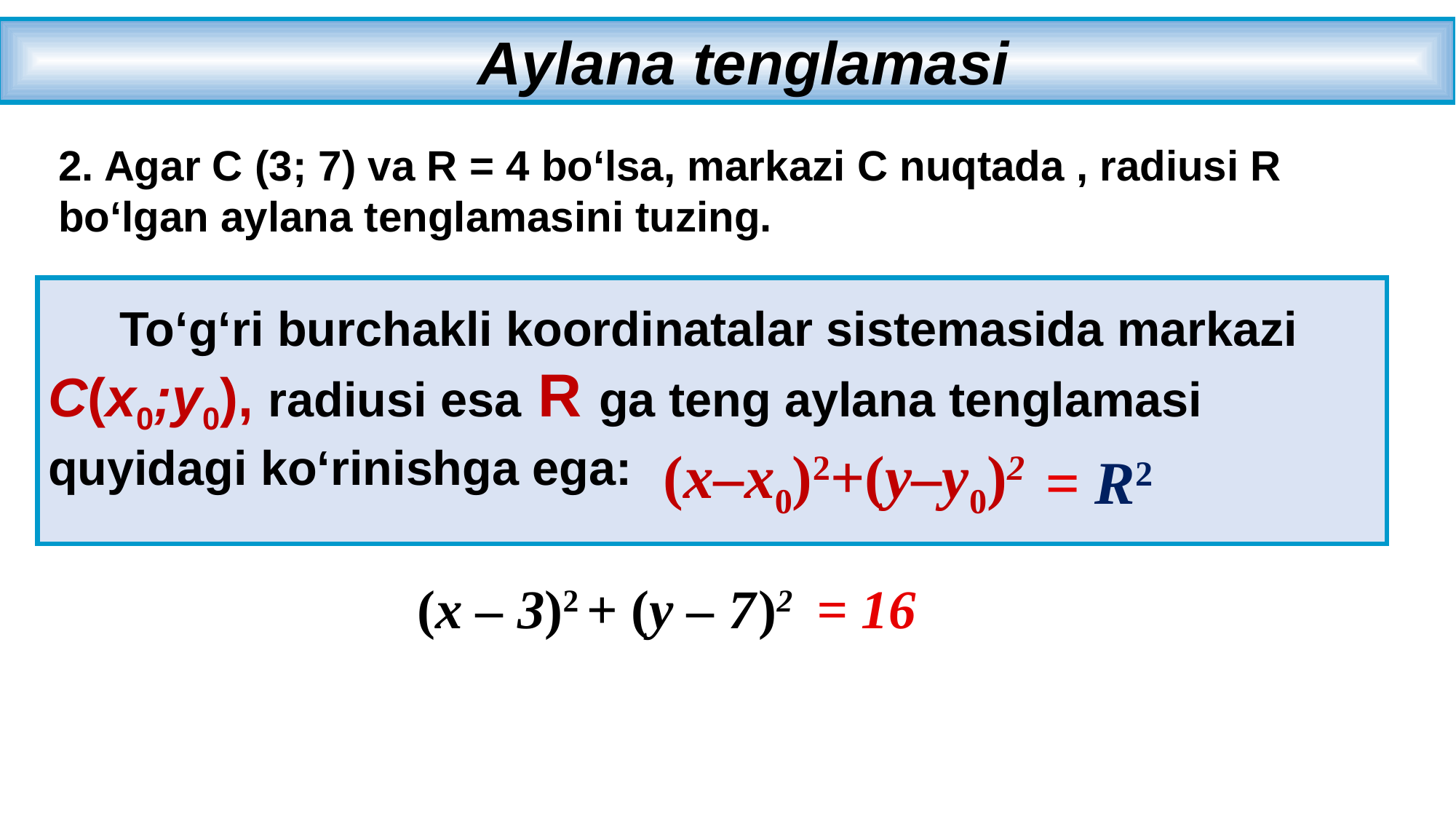

Aylana tenglamasi
2. Agar C (3; 7) va R = 4 bo‘lsa, markazi C nuqtada , radiusi R
bo‘lgan aylana tenglamasini tuzing.

       To‘g‘ri burchakli koordinatalar sistemasida markazi C(x0;y0), radiusi esa R ga teng aylana tenglamasi quyidagi ko‘rinishga ega:

(x–x0)2+(y–y0)2
= R2
(x – 3)2 + (y – 7 )2
= 16